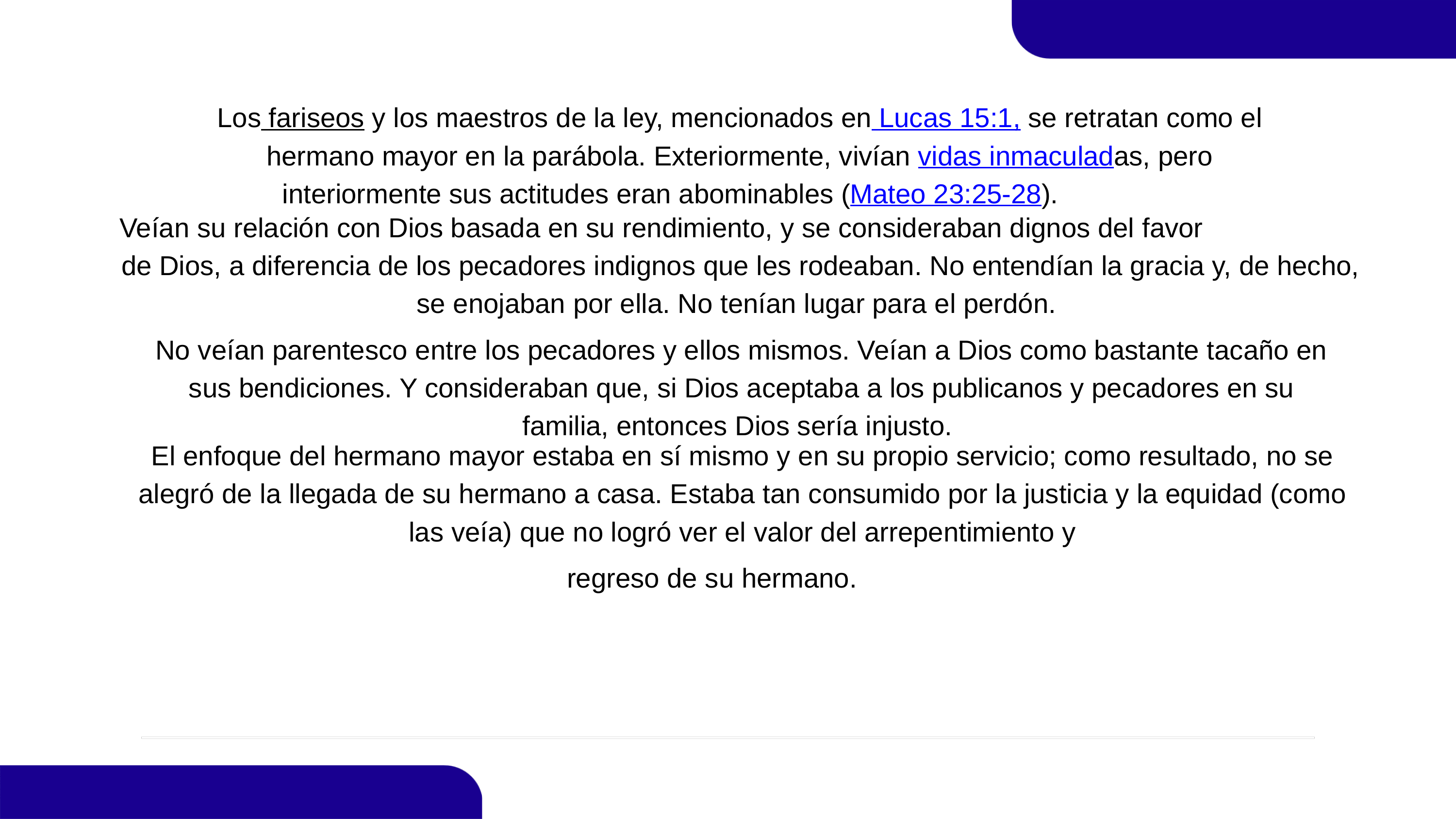

Los fariseos y los maestros de la ley, mencionados en Lucas 15:1, se retratan como el hermano mayor en la parábola. Exteriormente, vivían vidas inmaculadas, pero
interiormente sus actitudes eran abominables (Mateo 23:25-28).
Veían su relación con Dios basada en su rendimiento, y se consideraban dignos del favor
de Dios, a diferencia de los pecadores indignos que les rodeaban. No entendían la gracia y, de hecho, se enojaban por ella. No tenían lugar para el perdón.
No veían parentesco entre los pecadores y ellos mismos. Veían a Dios como bastante tacaño en sus bendiciones. Y consideraban que, si Dios aceptaba a los publicanos y pecadores en su familia, entonces Dios sería injusto.
El enfoque del hermano mayor estaba en sí mismo y en su propio servicio; como resultado, no se alegró de la llegada de su hermano a casa. Estaba tan consumido por la justicia y la equidad (como las veía) que no logró ver el valor del arrepentimiento y
regreso de su hermano.